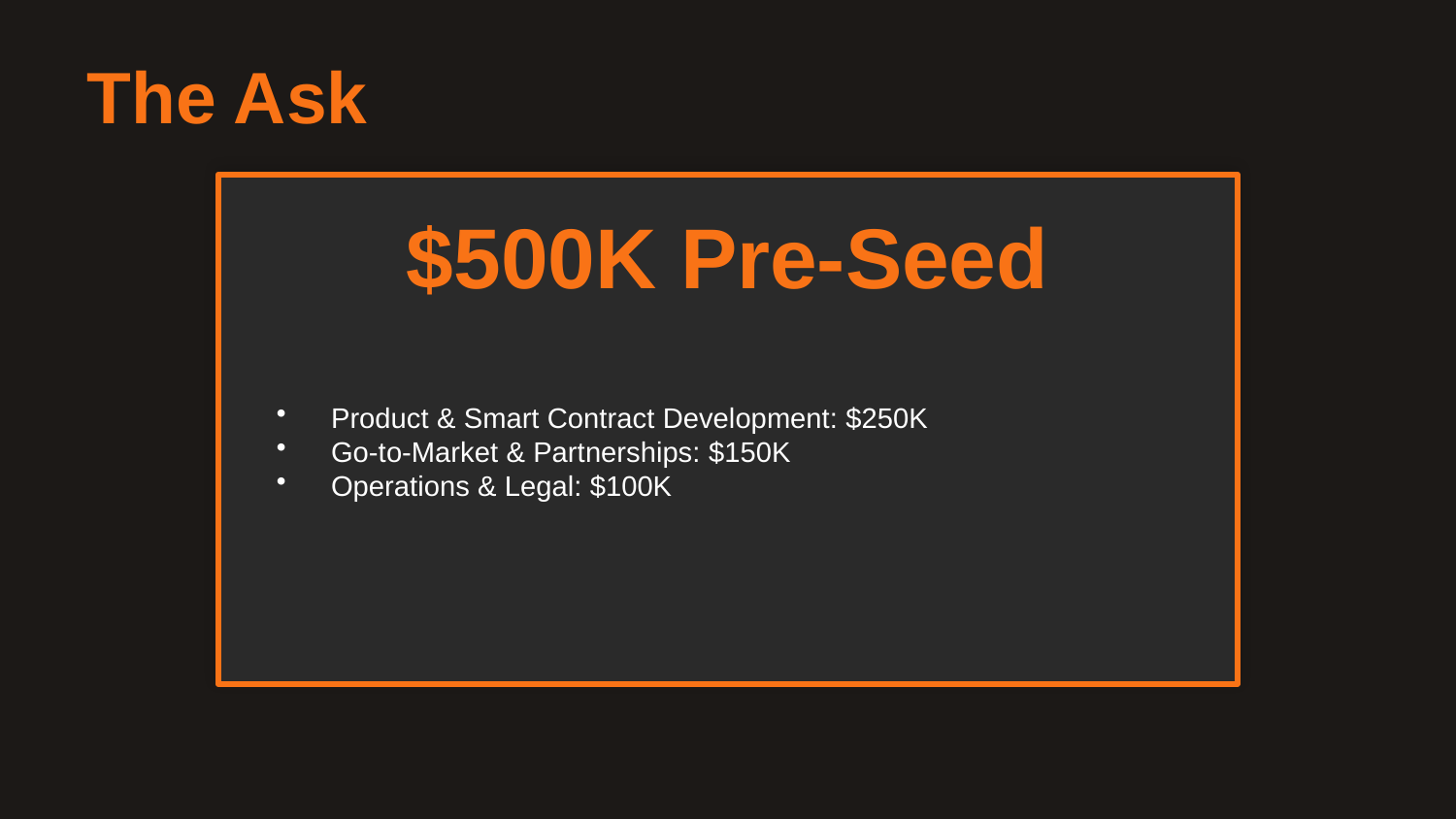

The Ask

$500K Pre-Seed
Product & Smart Contract Development: $250K
Go-to-Market & Partnerships: $150K
Operations & Legal: $100K